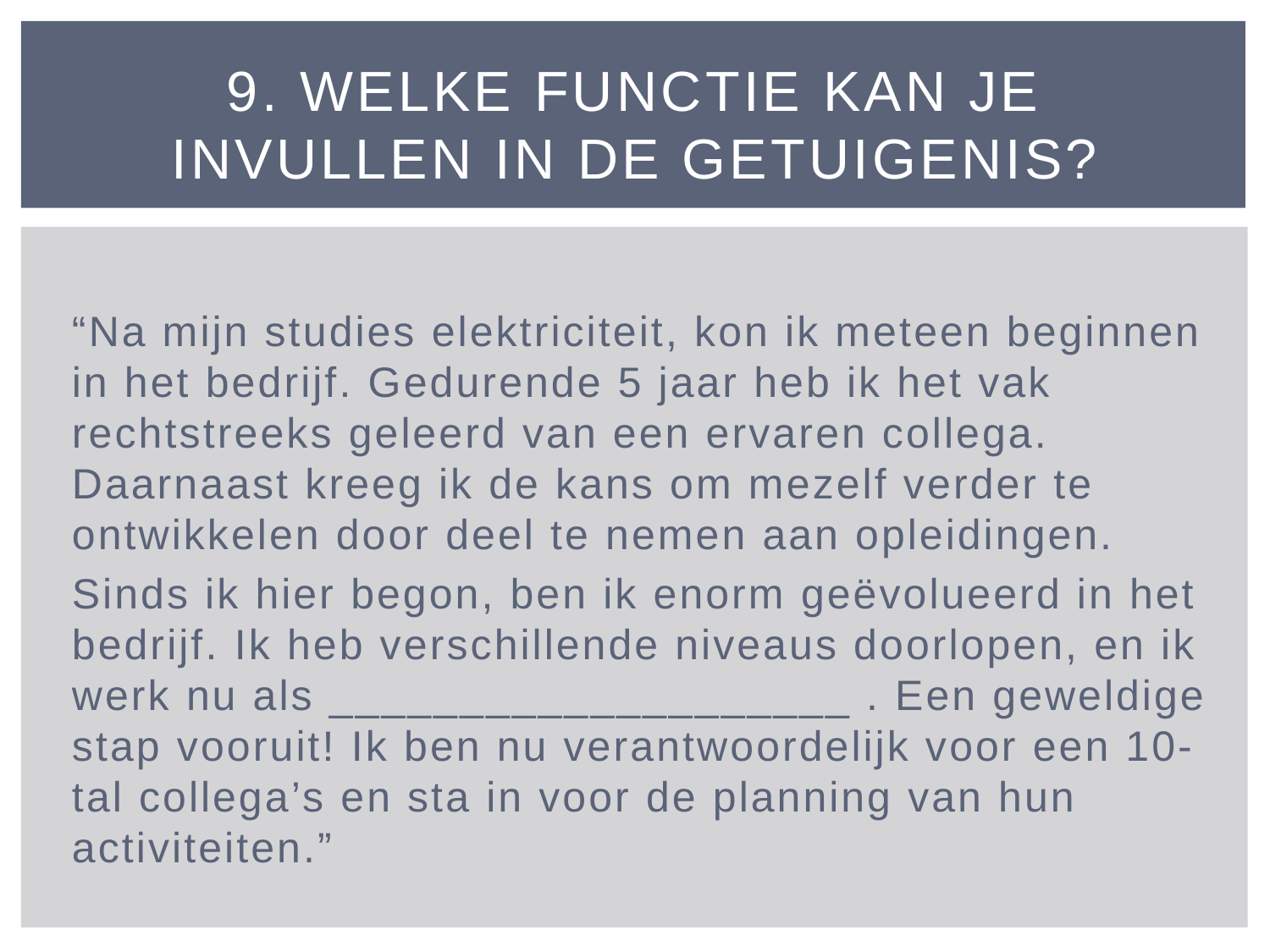

# 9. Welke functie kan je invullen in de getuigenis?

“Na mijn studies elektriciteit, kon ik meteen beginnen in het bedrijf. Gedurende 5 jaar heb ik het vak rechtstreeks geleerd van een ervaren collega. Daarnaast kreeg ik de kans om mezelf verder te ontwikkelen door deel te nemen aan opleidingen.
Sinds ik hier begon, ben ik enorm geëvolueerd in het bedrijf. Ik heb verschillende niveaus doorlopen, en ik werk nu als ____________________ . Een geweldige stap vooruit! Ik ben nu verantwoordelijk voor een 10-tal collega’s en sta in voor de planning van hun activiteiten.”